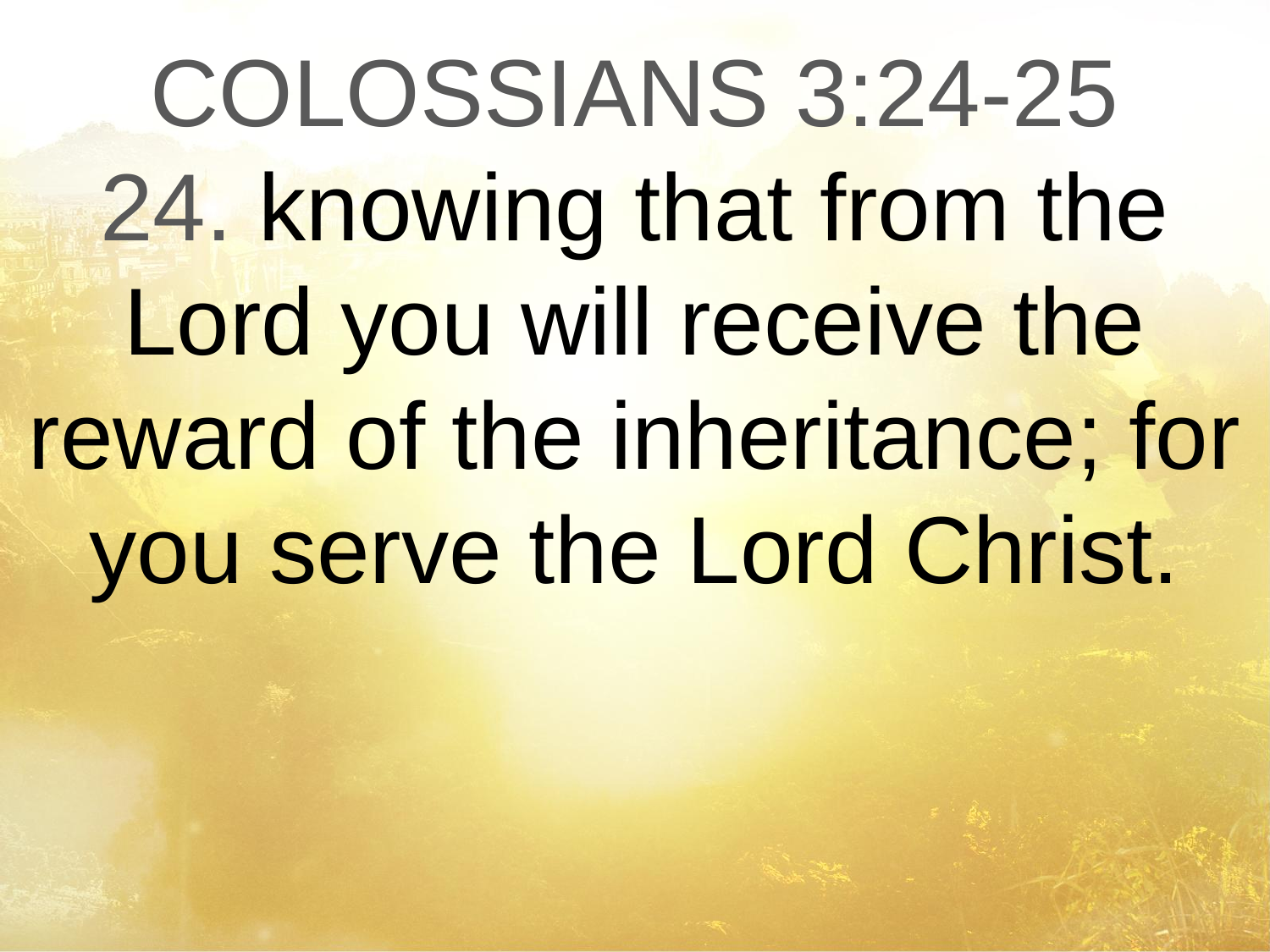

COLOSSIANS 3:24-25
24. knowing that from the Lord you will receive the reward of the inheritance; for you serve the Lord Christ.